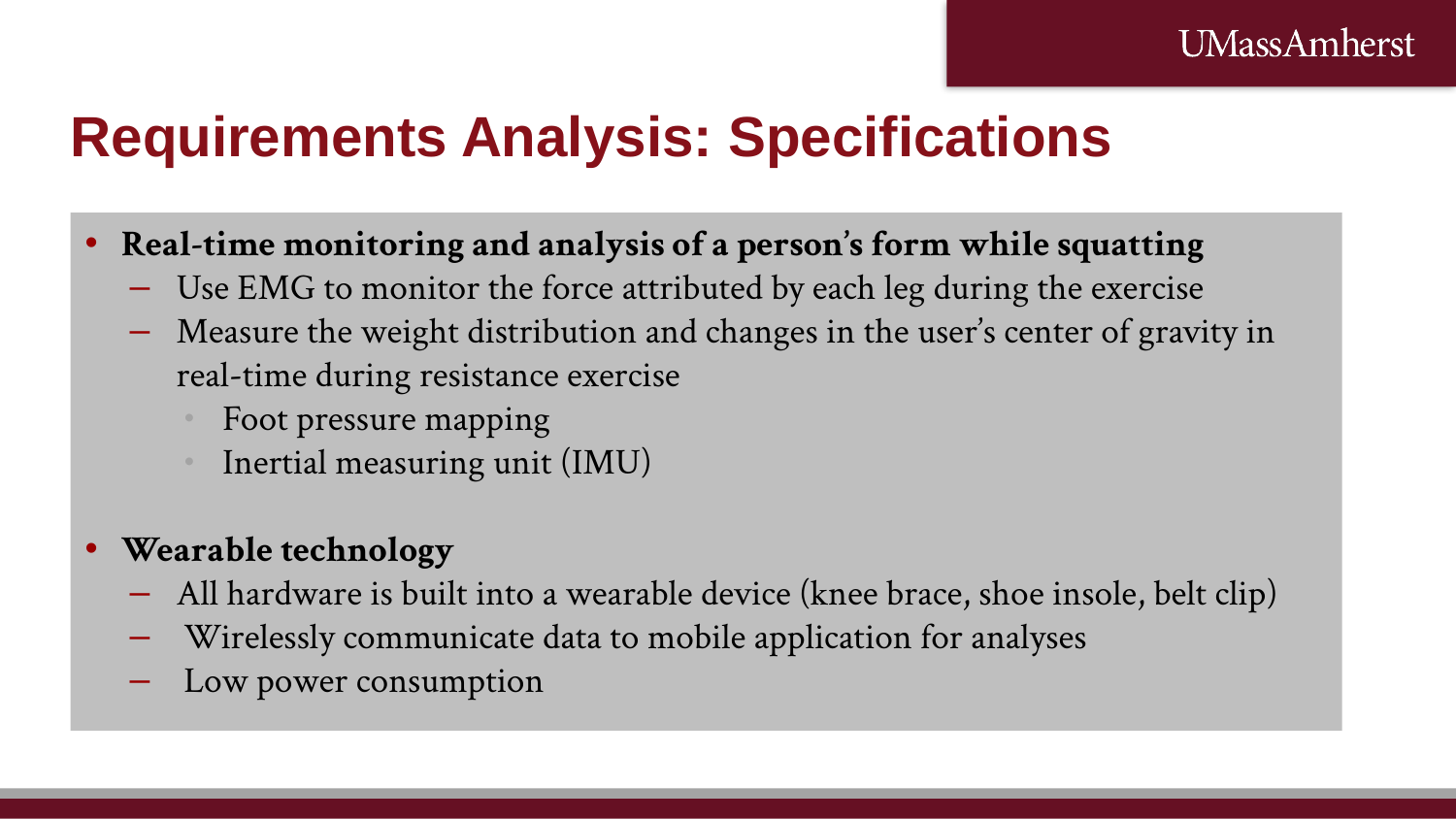

# Requirements Analysis: Specifications
Real-time monitoring and analysis of a person’s form while squatting
Use EMG to monitor the force attributed by each leg during the exercise
Measure the weight distribution and changes in the user’s center of gravity in real-time during resistance exercise
Foot pressure mapping
Inertial measuring unit (IMU)

Wearable technology
All hardware is built into a wearable device (knee brace, shoe insole, belt clip)
 Wirelessly communicate data to mobile application for analyses
 Low power consumption